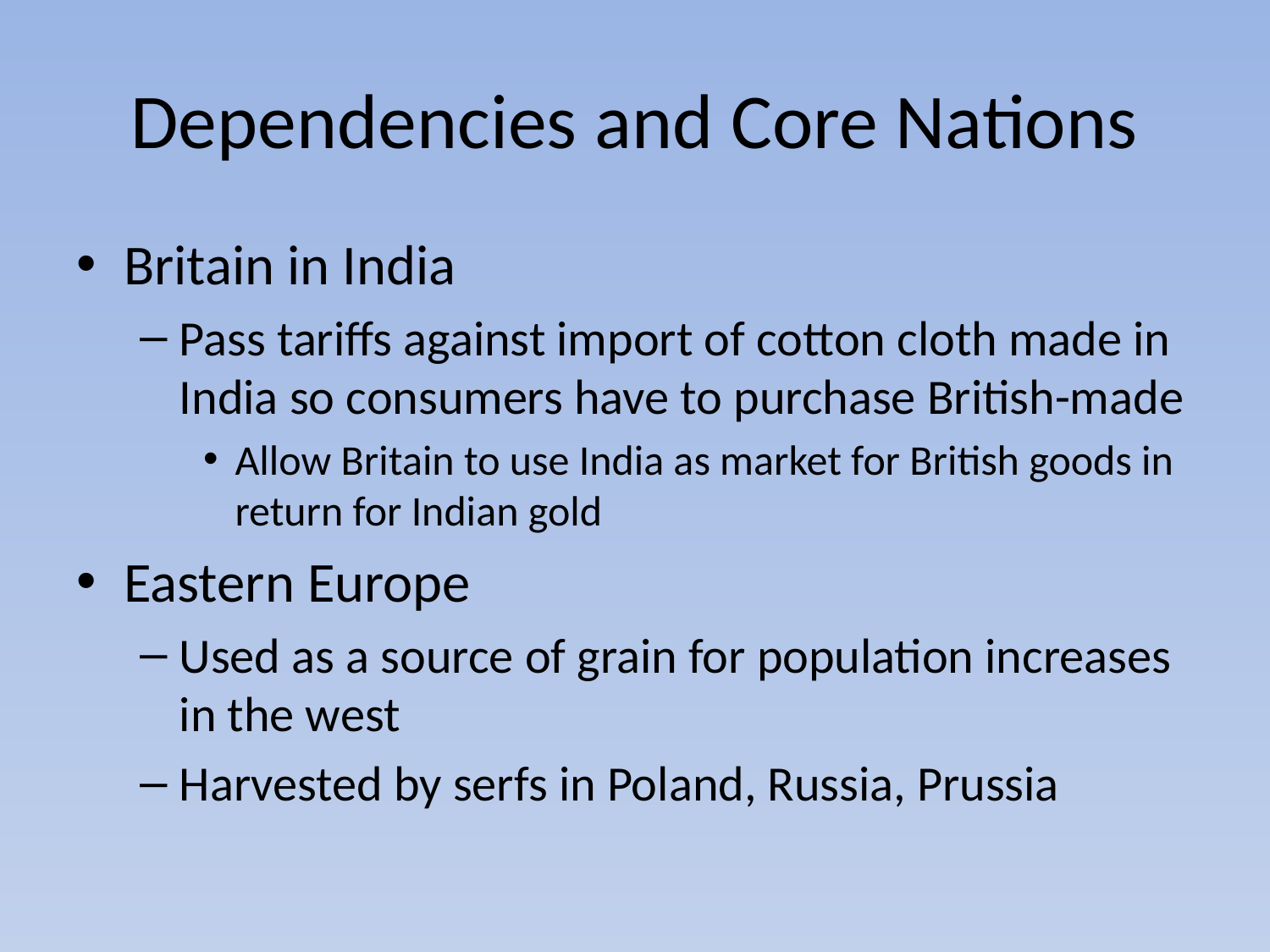

# Dependencies and Core Nations
Britain in India
Pass tariffs against import of cotton cloth made in India so consumers have to purchase British-made
Allow Britain to use India as market for British goods in return for Indian gold
Eastern Europe
Used as a source of grain for population increases in the west
Harvested by serfs in Poland, Russia, Prussia